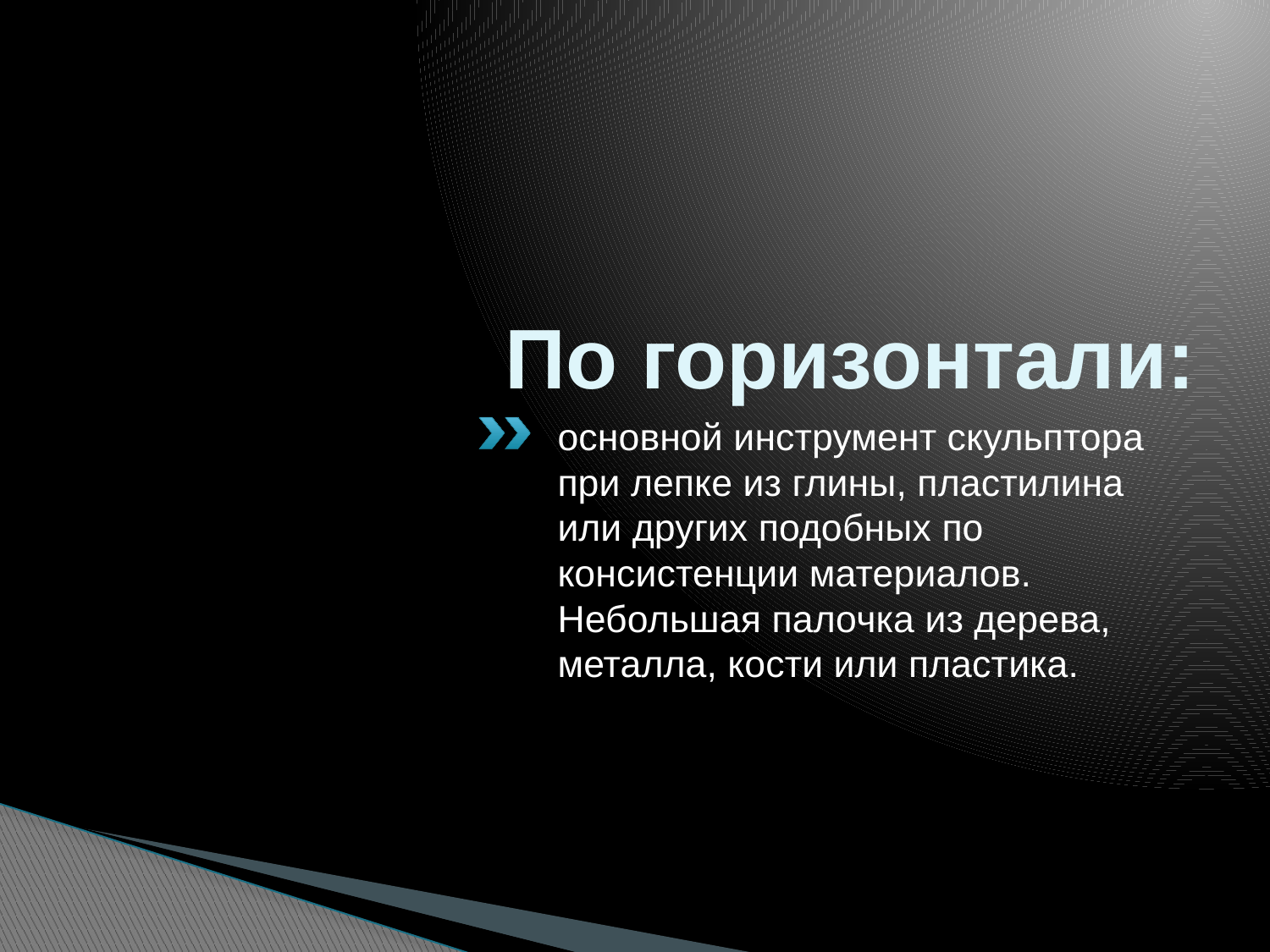

# По горизонтали:
основной инструмент скульптора при лепке из глины, пластилина или других подобных по консистенции материалов. Небольшая палочка из дерева, металла, кости или пластика.